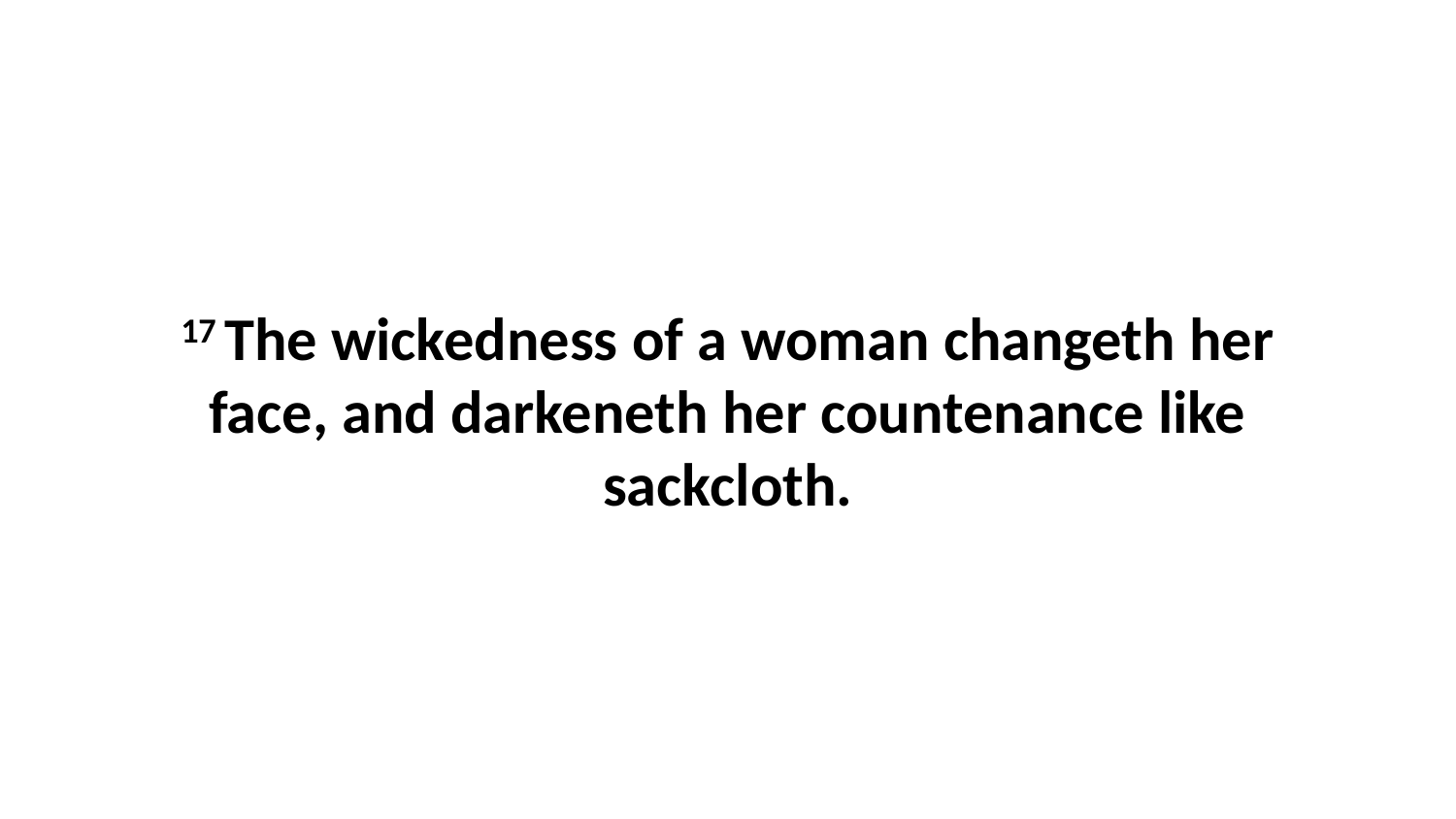

17 The wickedness of a woman changeth her face, and darkeneth her countenance like sackcloth.